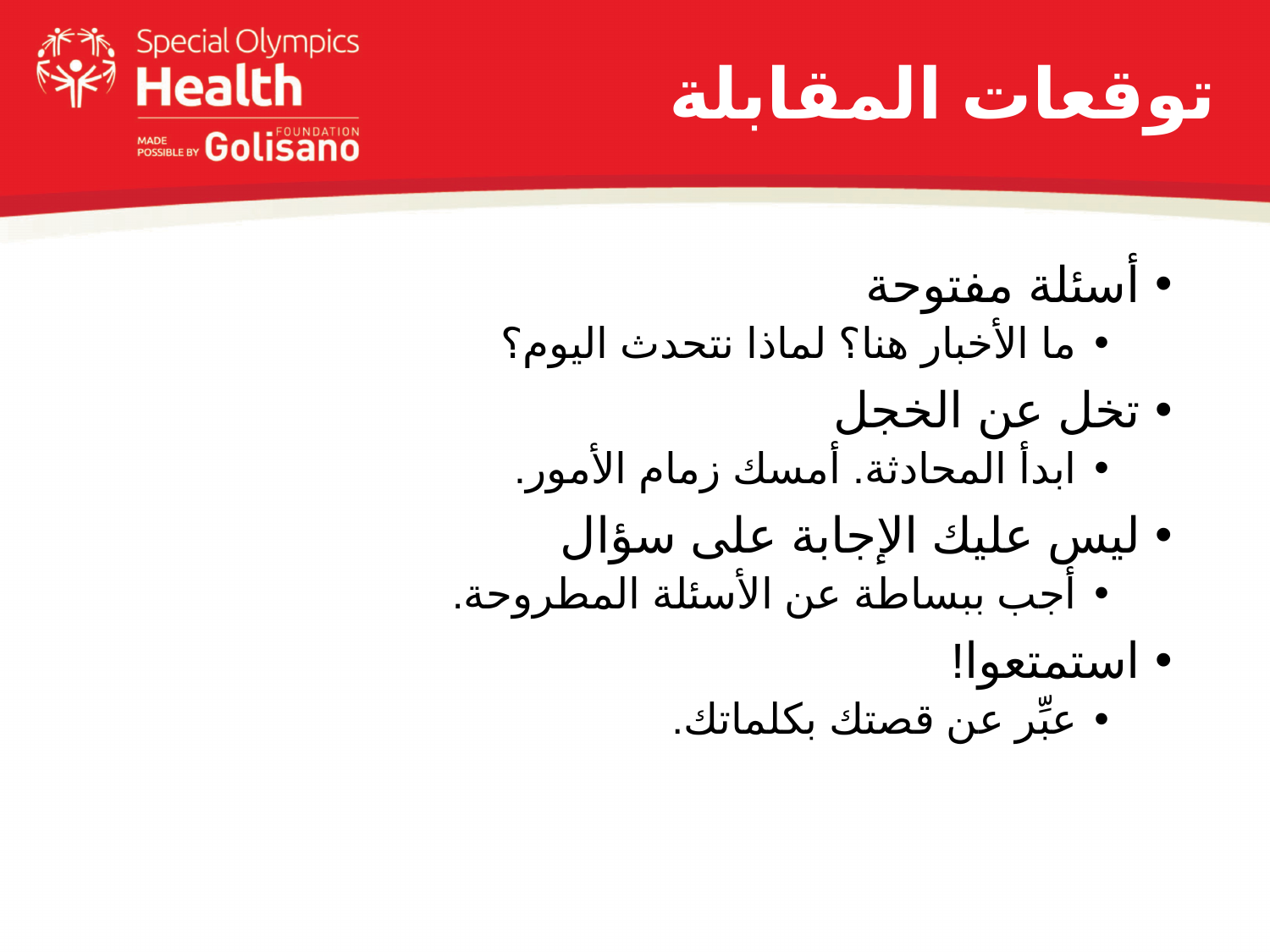

# توقعات المقابلة
أسئلة مفتوحة
ما الأخبار هنا؟ لماذا نتحدث اليوم؟
تخل عن الخجل
ابدأ المحادثة. أمسك زمام الأمور.
ليس عليك الإجابة على سؤال
أجب ببساطة عن الأسئلة المطروحة.
استمتعوا!
عبِّر عن قصتك بكلماتك.